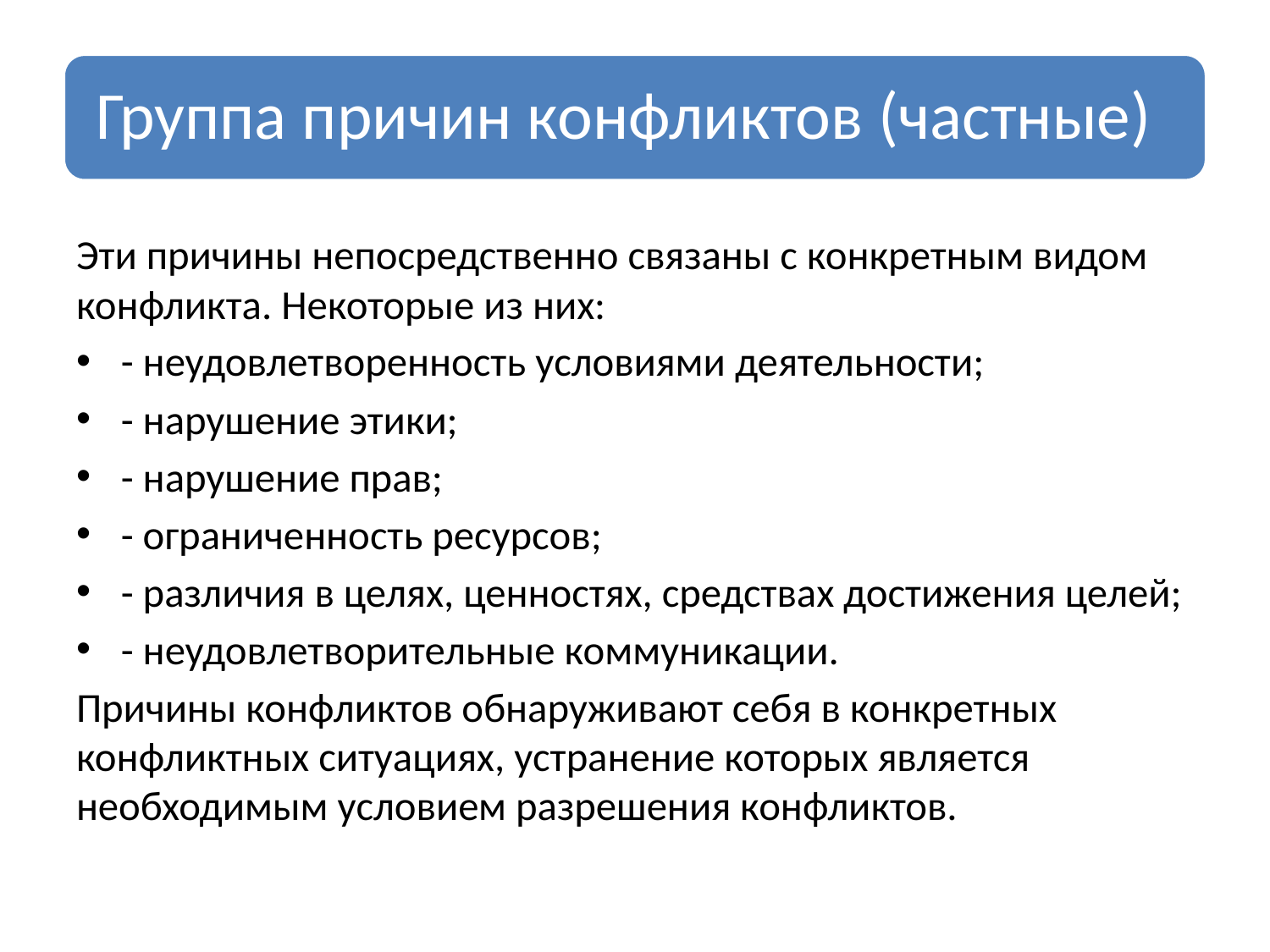

Группа причин конфликтов (частные)
Эти причины непосредственно связаны с конкретным видом конфликта. Некоторые из них:
- неудовлетворенность условиями деятельности;
- нарушение этики;
- нарушение прав;
- ограниченность ресурсов;
- различия в целях, ценностях, средствах достижения целей;
- неудовлетворительные коммуникации.
Причины конфликтов обнаруживают себя в конкретных конфликтных ситуациях, устранение которых является необходимым условием разрешения конфликтов.